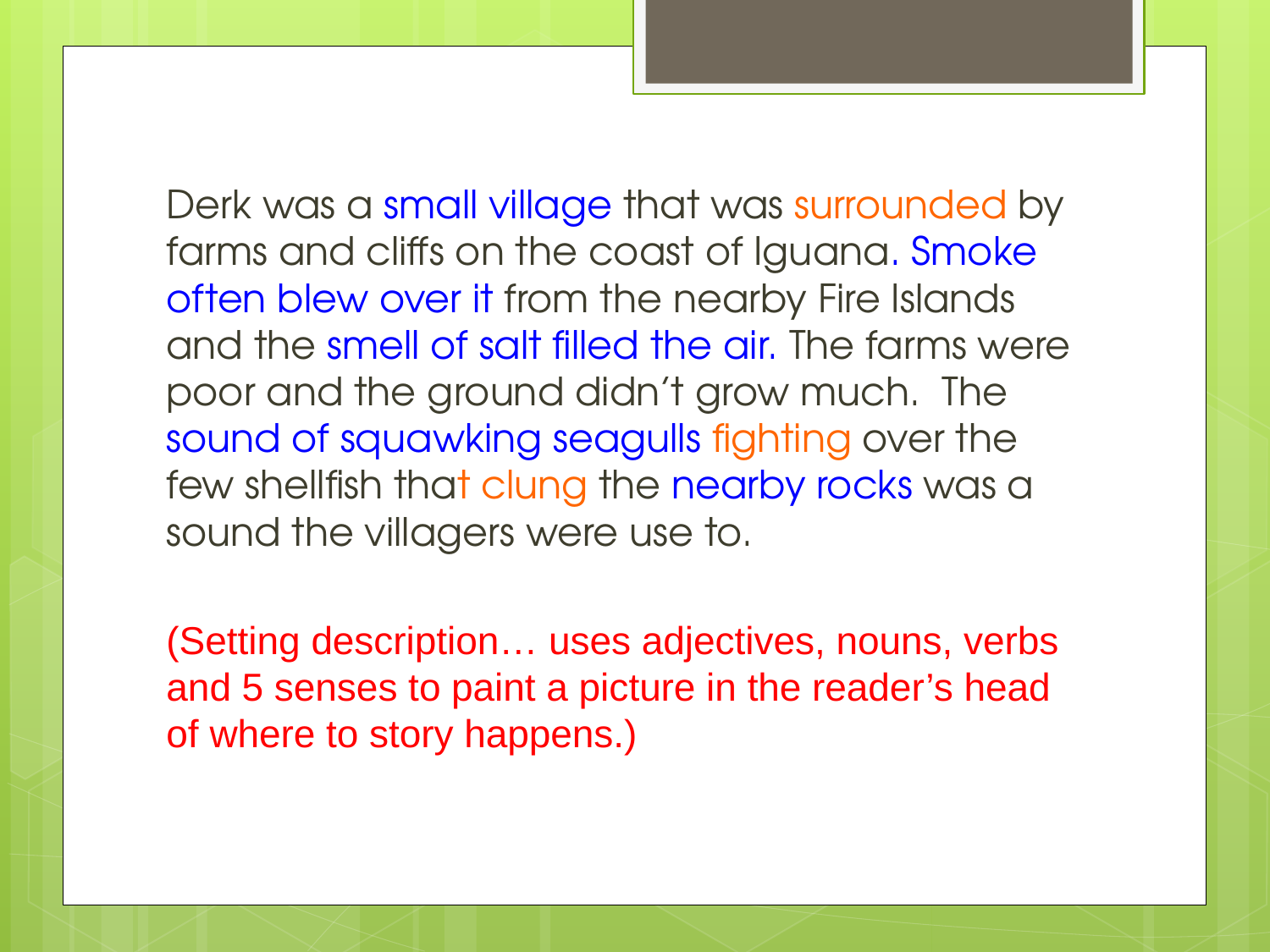

Derk was a small village that was surrounded by farms and cliffs on the coast of Iguana. Smoke often blew over it from the nearby Fire Islands and the smell of salt filled the air. The farms were poor and the ground didn’t grow much.  The sound of squawking seagulls fighting over the few shellfish that clung the nearby rocks was a sound the villagers were use to.

(Setting description… uses adjectives, nouns, verbs and 5 senses to paint a picture in the reader’s head of where to story happens.)